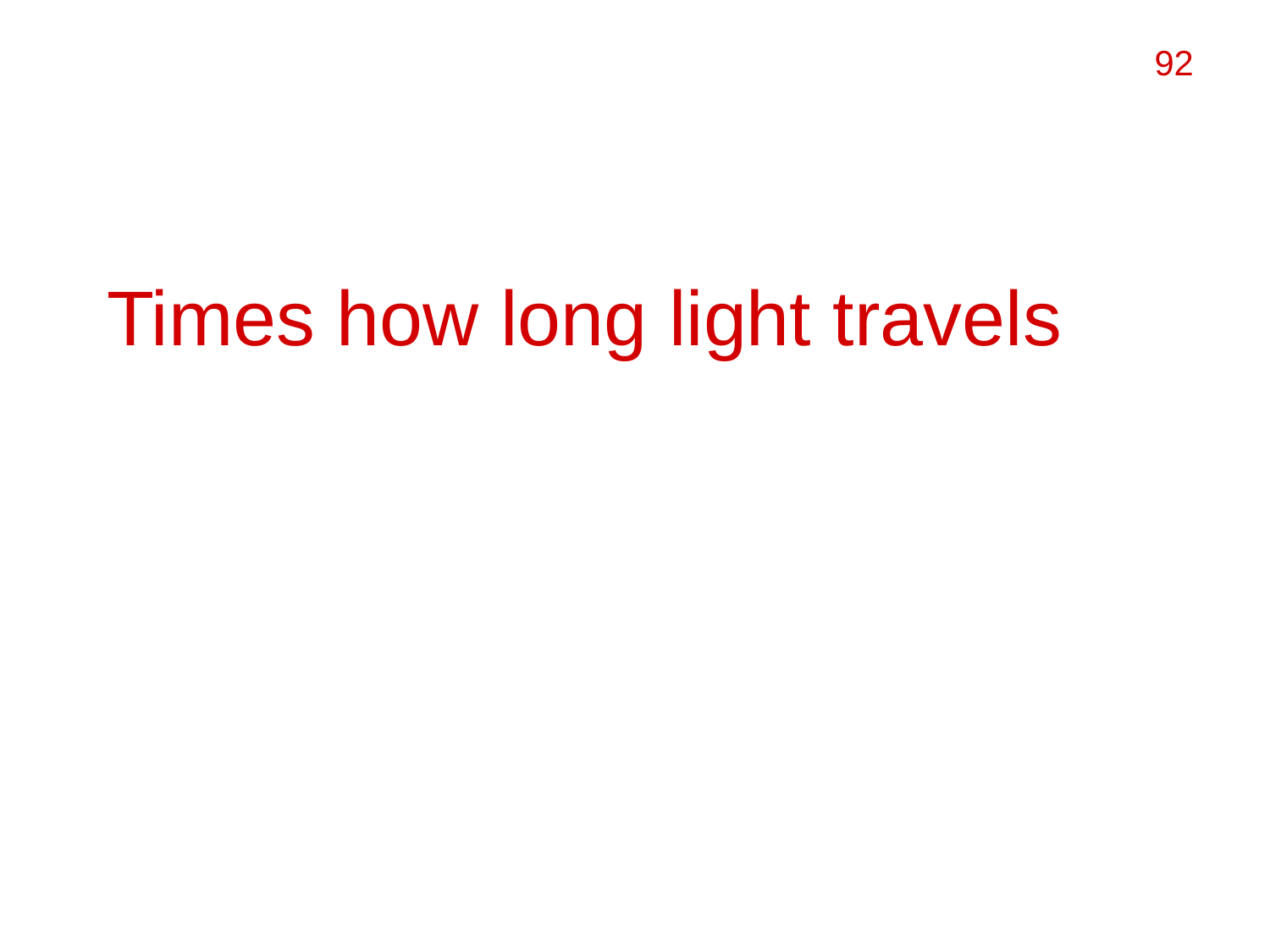

92
# Indirect-Invariant Times how long light travels